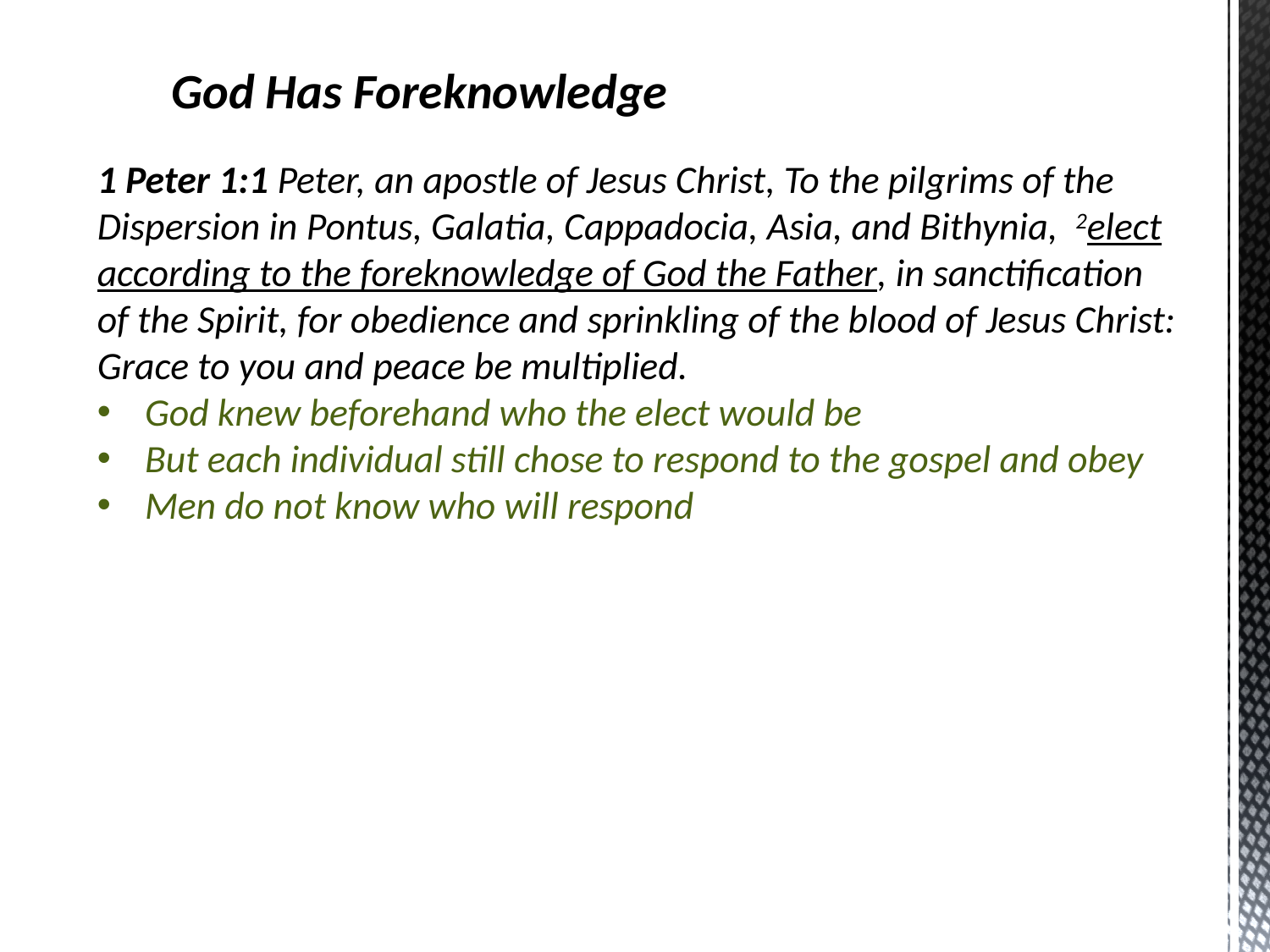

God Has Foreknowledge
1 Peter 1:1 Peter, an apostle of Jesus Christ, To the pilgrims of the Dispersion in Pontus, Galatia, Cappadocia, Asia, and Bithynia,  2elect according to the foreknowledge of God the Father, in sanctification of the Spirit, for obedience and sprinkling of the blood of Jesus Christ: Grace to you and peace be multiplied.
God knew beforehand who the elect would be
But each individual still chose to respond to the gospel and obey
Men do not know who will respond